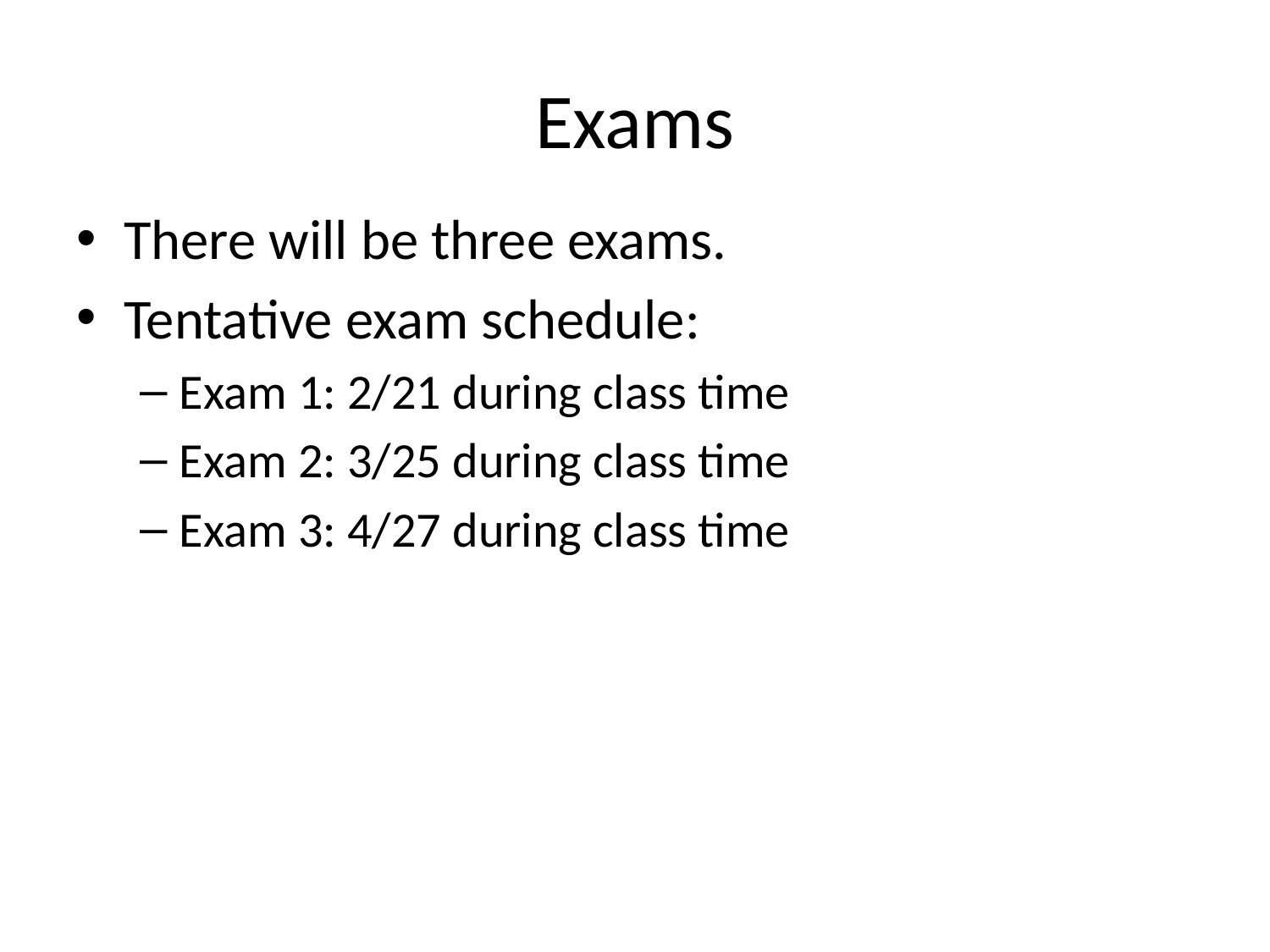

# Exams
There will be three exams.
Tentative exam schedule:
Exam 1: 2/21 during class time
Exam 2: 3/25 during class time
Exam 3: 4/27 during class time